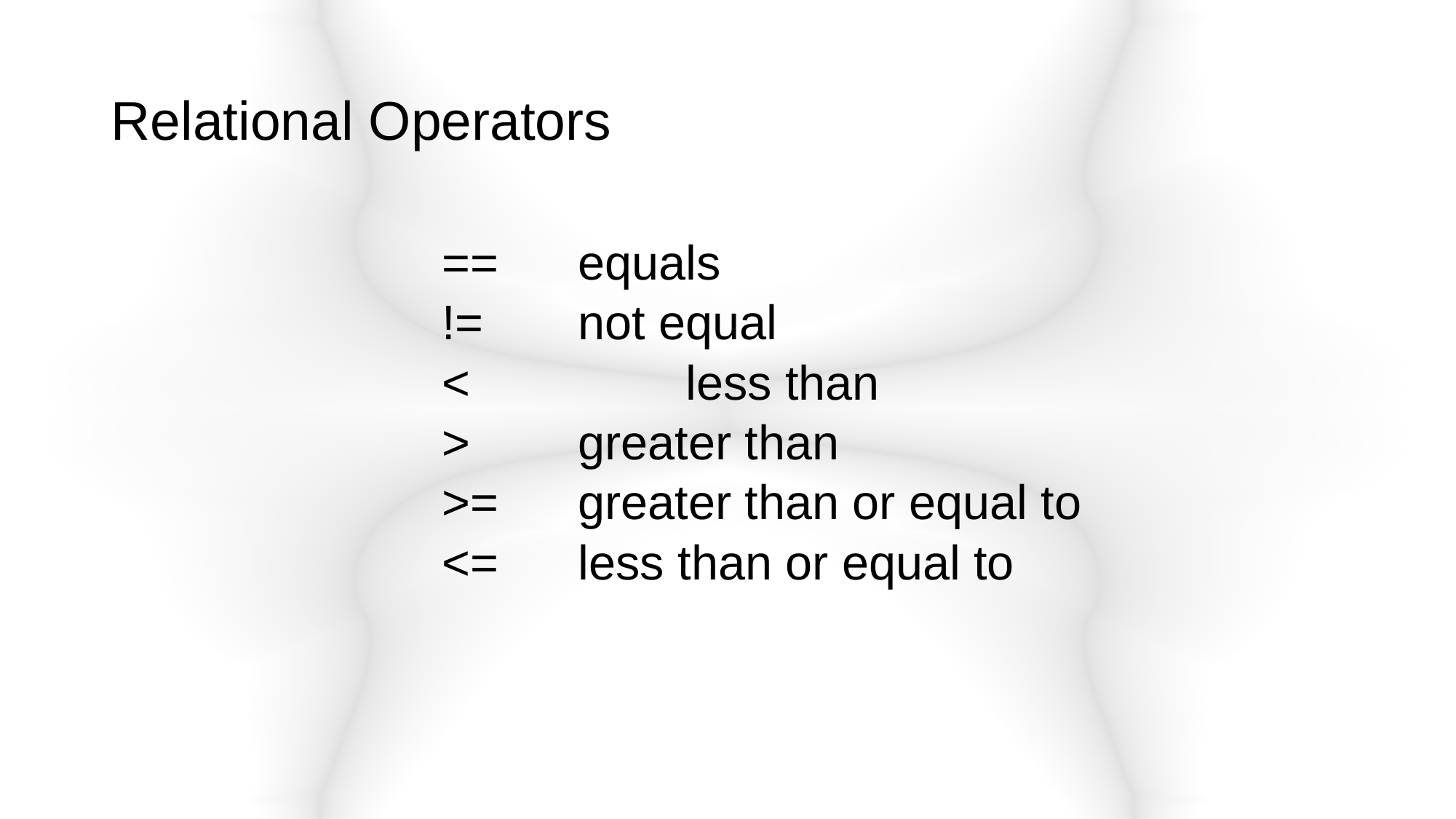

# Relational Operators

==  	equals
!=	not equal
<	        less than
>  	greater than
>=	greater than or equal to
<=	less than or equal to